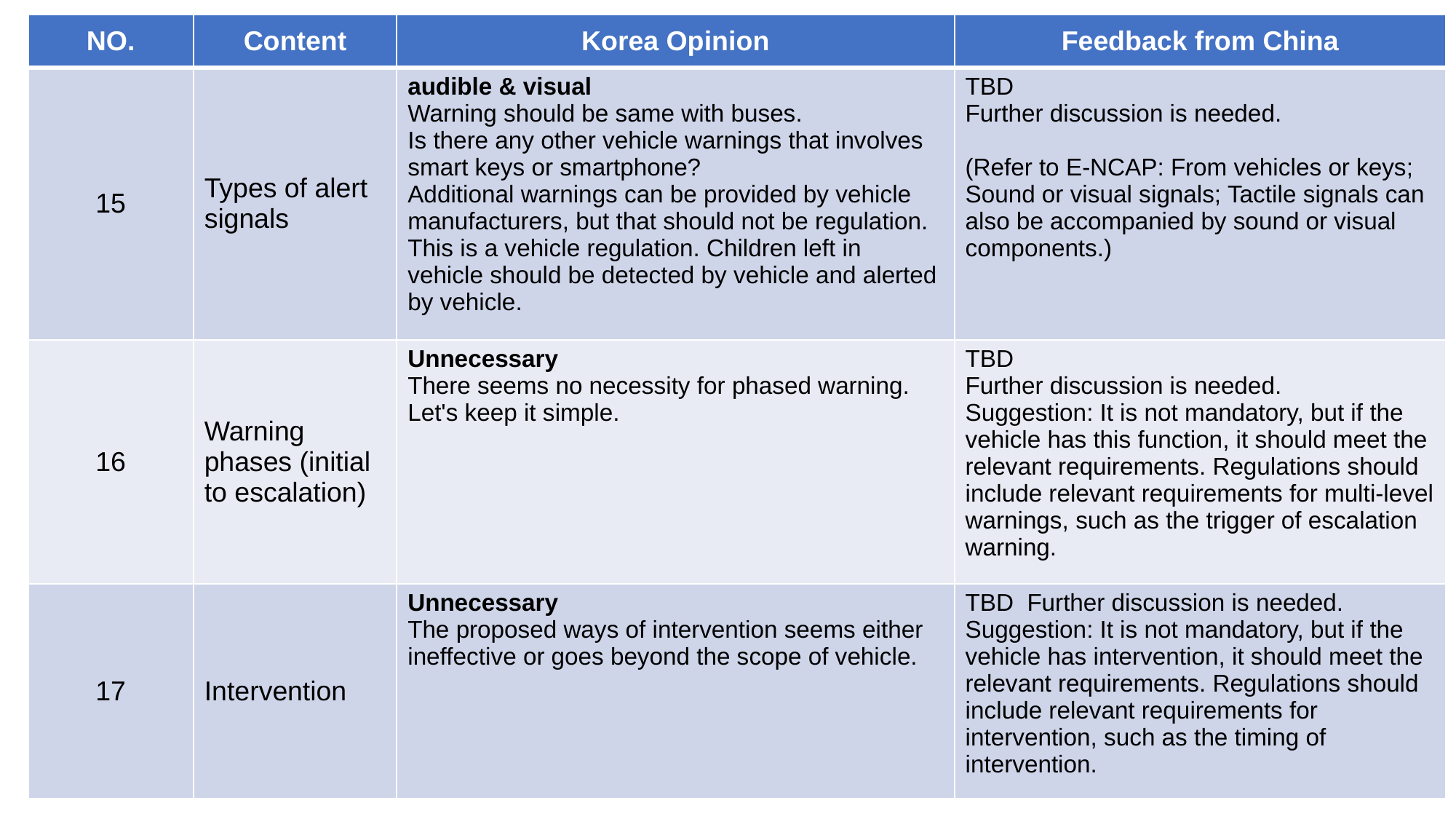

| NO. | Content | Korea Opinion | Feedback from China |
| --- | --- | --- | --- |
| 15 | Types of alert signals | audible & visual Warning should be same with buses. Is there any other vehicle warnings that involves smart keys or smartphone? Additional warnings can be provided by vehicle manufacturers, but that should not be regulation. This is a vehicle regulation. Children left in vehicle should be detected by vehicle and alerted by vehicle. | TBD Further discussion is needed. (Refer to E-NCAP: From vehicles or keys; Sound or visual signals; Tactile signals can also be accompanied by sound or visual components.) |
| 16 | Warning phases (initial to escalation) | Unnecessary There seems no necessity for phased warning. Let's keep it simple. | TBD Further discussion is needed. Suggestion: It is not mandatory, but if the vehicle has this function, it should meet the relevant requirements. Regulations should include relevant requirements for multi-level warnings, such as the trigger of escalation warning. |
| 17 | Intervention | Unnecessary The proposed ways of intervention seems either ineffective or goes beyond the scope of vehicle. | TBD Further discussion is needed. Suggestion: It is not mandatory, but if the vehicle has intervention, it should meet the relevant requirements. Regulations should include relevant requirements for intervention, such as the timing of intervention. |